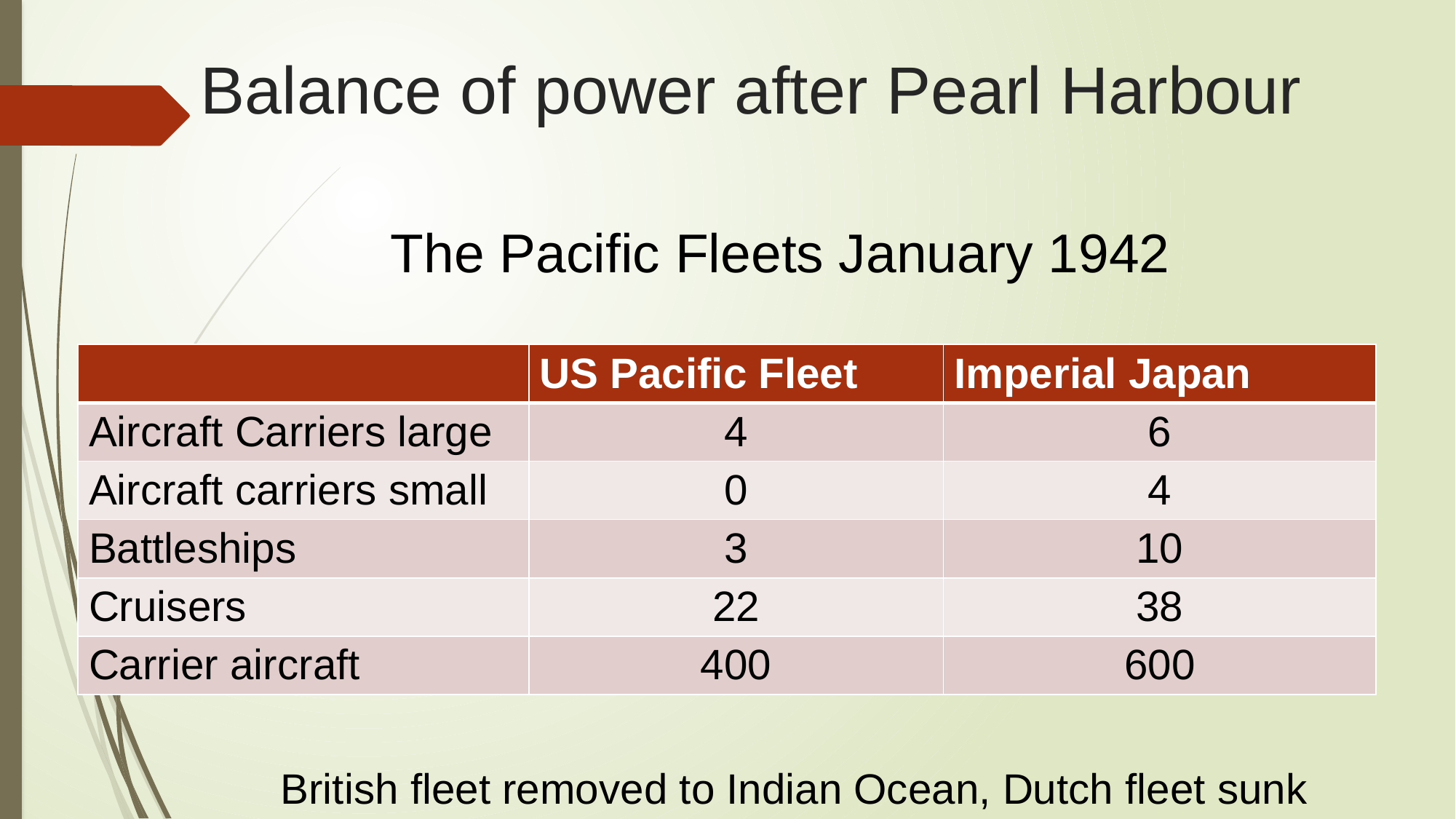

# Balance of power after Pearl Harbour
The Pacific Fleets January 1942
|  | US Pacific Fleet | Imperial Japan |
| --- | --- | --- |
| Aircraft Carriers large | 4 | 6 |
| Aircraft carriers small | 0 | 4 |
| Battleships | 3 | 10 |
| Cruisers | 22 | 38 |
| Carrier aircraft | 400 | 600 |
British fleet removed to Indian Ocean, Dutch fleet sunk